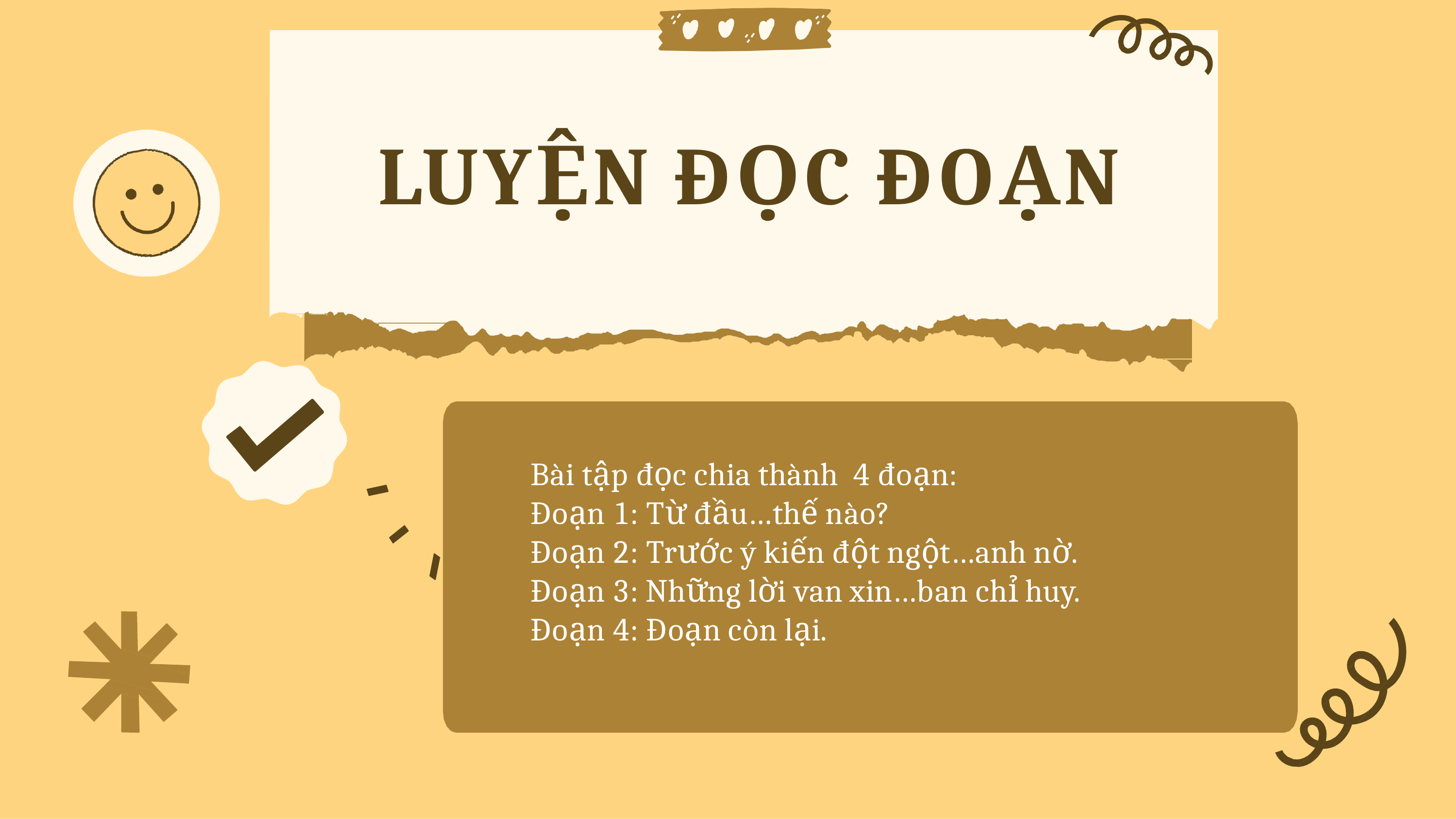

LUYỆN ĐỌC ĐOẠN

Bài tập đọc chia thành  4 đoạn:
Đoạn 1: Từ đầu…thế nào?
Đoạn 2: Trước ý kiến đột ngột…anh nờ.
Đoạn 3: Những lời van xin…ban chỉ huy.
Đoạn 4: Đoạn còn lại.